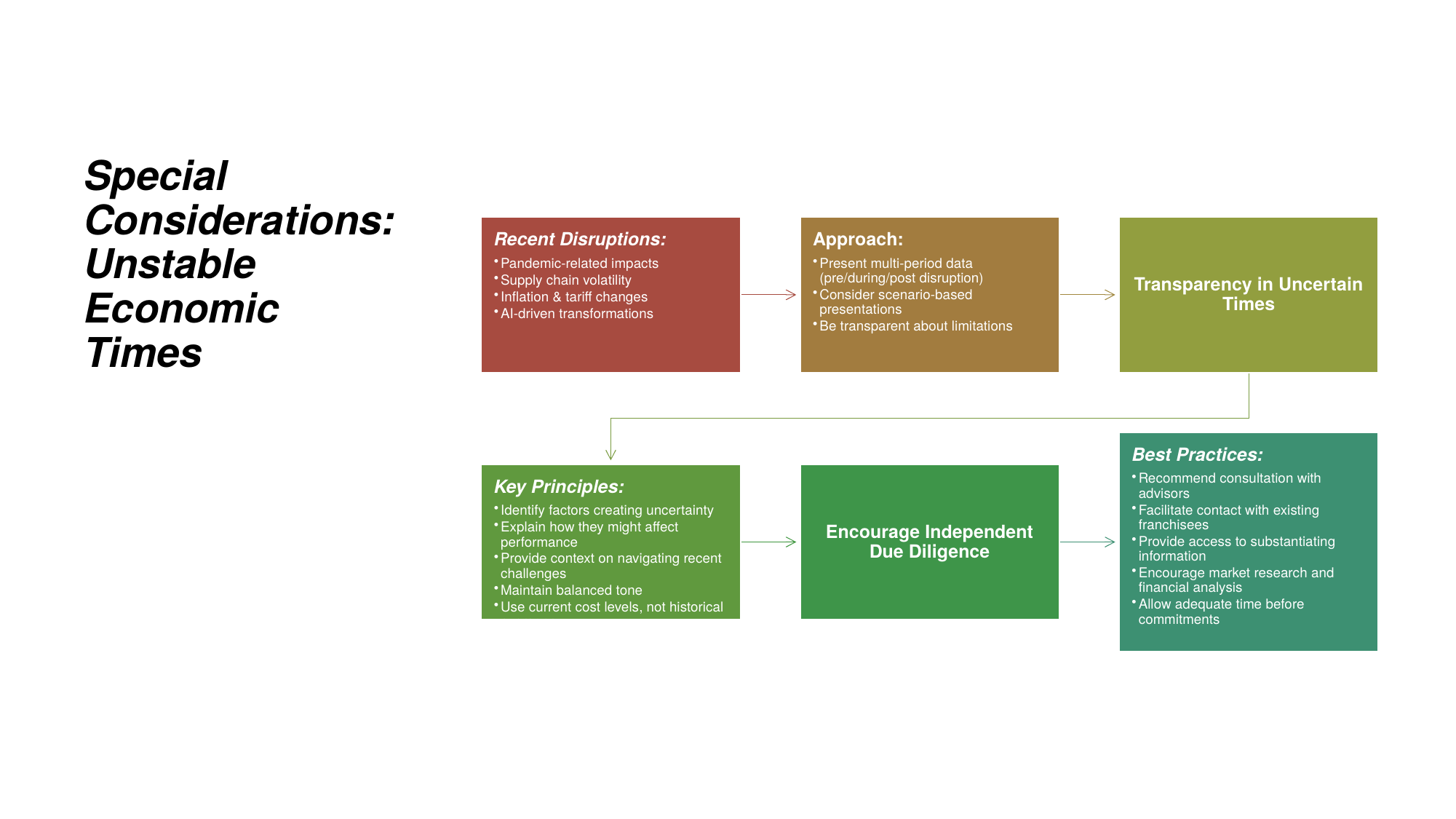

# Special Considerations:  Unstable Economic Times

Recent Disruptions:
Pandemic-related impacts
Supply chain volatility
Inflation & tariff changes
AI-driven transformations

Approach:
Present multi-period data (pre/during/post disruption)
Consider scenario-based presentations
Be transparent about limitations

Transparency in Uncertain Times

Key Principles:
Identify factors creating uncertainty
Explain how they might affect performance
Provide context on navigating recent challenges
Maintain balanced tone
Use current cost levels, not historical averages
Provide ranges for volatile categories

Encourage Independent Due Diligence
Best Practices:
Recommend consultation with advisors
Facilitate contact with existing franchisees
Provide access to substantiating information
Encourage market research and financial analysis
Allow adequate time before commitments